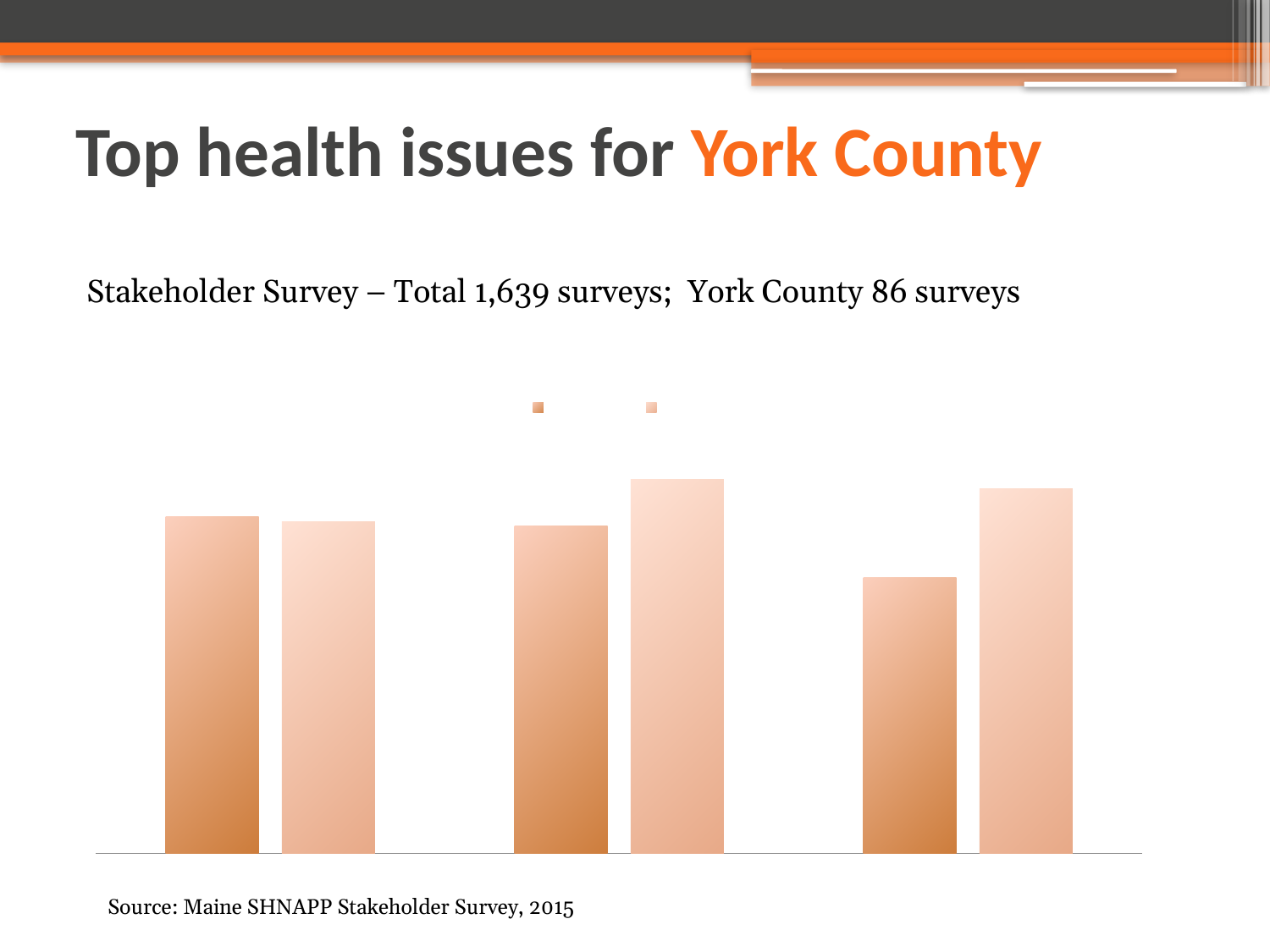

# Top health issues for York County
Stakeholder Survey – Total 1,639 surveys;  York County 86 surveys

### Chart: % Reporting Health Topic as a "Major" or "Critical" Problem

| Category | York County | Maine |
|---|---|---|
| Mental Health | 0.72 | 0.71 |
| Drug & Alcohol Abuse | 0.7 | 0.8 |
| Obesity | 0.59 | 0.78 |
Source: Maine SHNAPP Stakeholder Survey, 2015